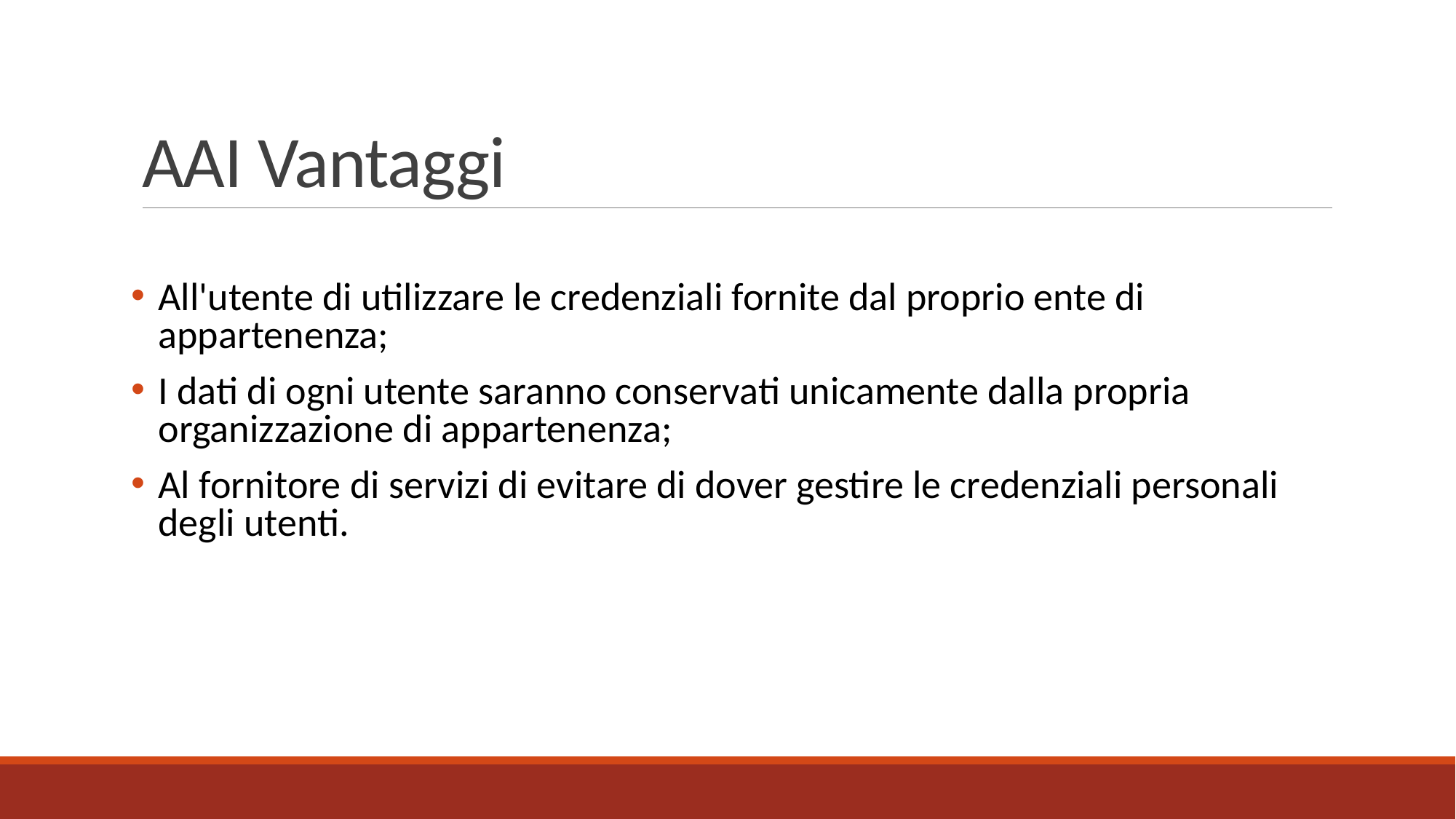

# AAI Vantaggi
All'utente di utilizzare le credenziali fornite dal proprio ente di appartenenza;
I dati di ogni utente saranno conservati unicamente dalla propria organizzazione di appartenenza;
Al fornitore di servizi di evitare di dover gestire le credenziali personali degli utenti.